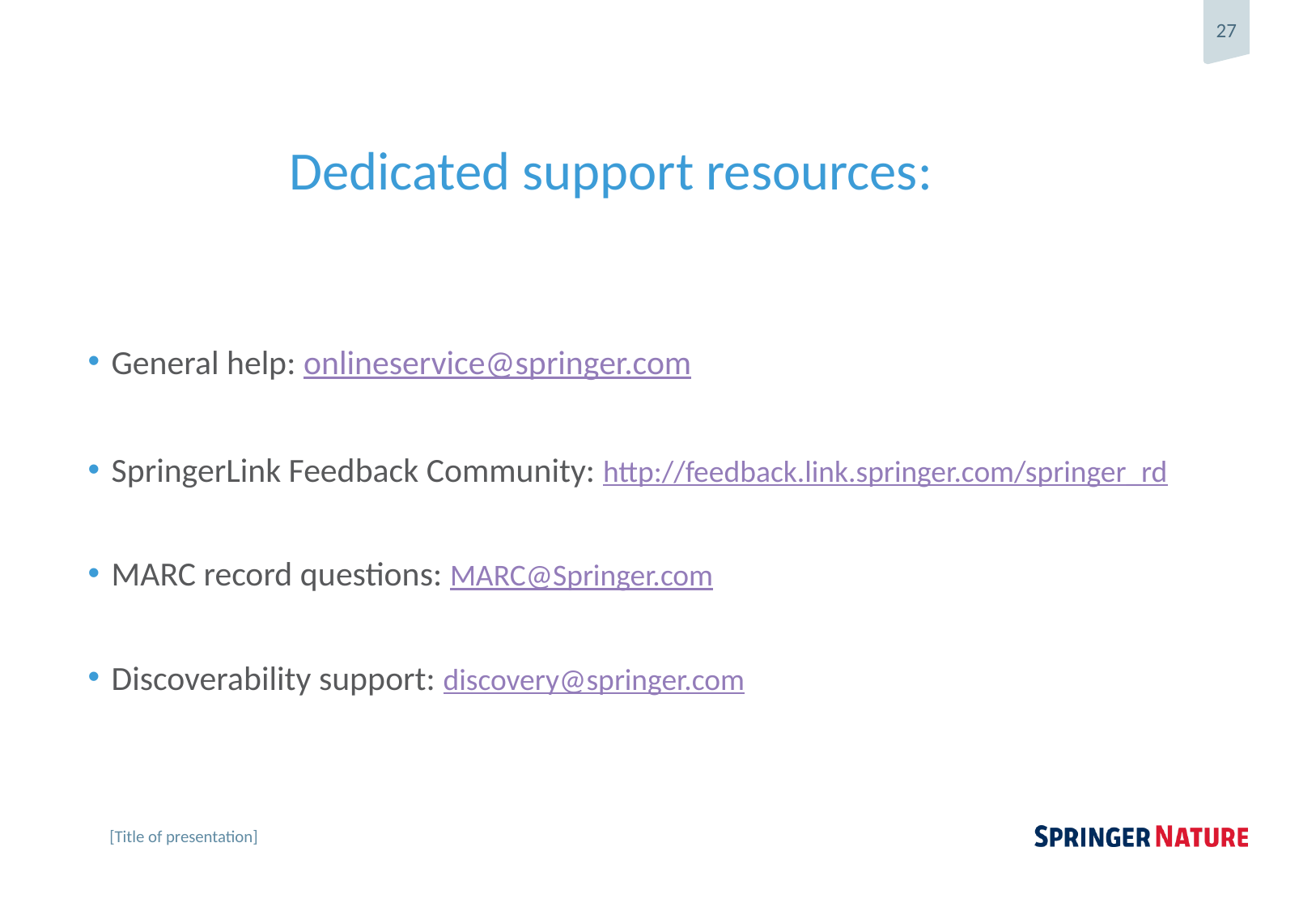

# Dedicated support resources:

General help: onlineservice@springer.com

SpringerLink Feedback Community: http://feedback.link.springer.com/springer_rd

MARC record questions: MARC@Springer.com

Discoverability support: discovery@springer.com